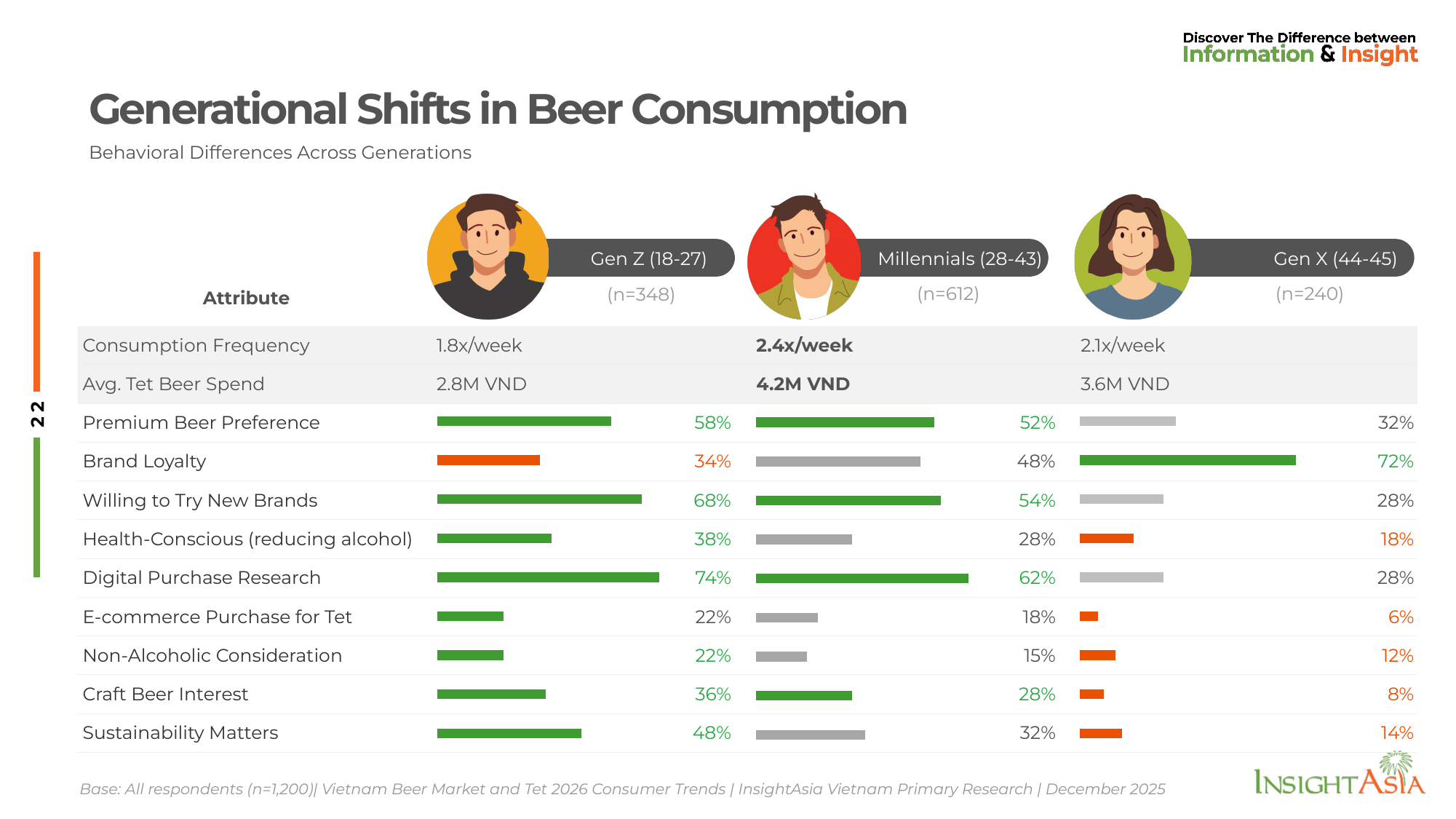

# Generational Shifts in Beer Consumption
Behavioral Differences Across Generations

Gen Z (18-27)
Millennials (28-43)
Gen X (44-45)
| Attribute |  |  |  |
| --- | --- | --- | --- |
| Consumption Frequency | 1.8x/week | 2.4x/week | 2.1x/week |
| Avg. Tet Beer Spend | 2.8M VND | 4.2M VND | 3.6M VND |
| Premium Beer Preference | 58% | 52% | 32% |
| Brand Loyalty | 34% | 48% | 72% |
| Willing to Try New Brands | 68% | 54% | 28% |
| Health-Conscious (reducing alcohol) | 38% | 28% | 18% |
| Digital Purchase Research | 74% | 62% | 28% |
| E-commerce Purchase for Tet | 22% | 18% | 6% |
| Non-Alcoholic Consideration | 22% | 15% | 12% |
| Craft Beer Interest | 36% | 28% | 8% |
| Sustainability Matters | 48% | 32% | 14% |
(n=612)
(n=240)
(n=348)

### Chart

| Category | Series 1 |
|---|---|
| Premium Beer Preference | 0.48 |
| Brand Loyalty | 0.36 |
| Willing to Try New Brands | 0.22 |
| Health-Conscious (reducing alcohol) | 0.22 |
| Digital Purchase Research | 0.74 |
| E-commerce Purchase for Tet | 0.38 |
| Non-Alcoholic Consideration | 0.68 |
| Craft Beer Interest | 0.34 |
| Sustainability Matters | 0.58 |

### Chart

| Category | Series 1 |
|---|---|
| Premium Beer Preference | 0.14 |
| Brand Loyalty | 0.08 |
| Willing to Try New Brands | 0.12 |
| Health-Conscious (reducing alcohol) | 0.06 |
| Digital Purchase Research | 0.28 |
| E-commerce Purchase for Tet | 0.18 |
| Non-Alcoholic Consideration | 0.28 |
| Craft Beer Interest | 0.72 |
| Sustainability Matters | 0.32 |

### Chart

| Category | Series 1 |
|---|---|
| Premium Beer Preference | 0.32 |
| Brand Loyalty | 0.28 |
| Willing to Try New Brands | 0.15 |
| Health-Conscious (reducing alcohol) | 0.18 |
| Digital Purchase Research | 0.62 |
| E-commerce Purchase for Tet | 0.28 |
| Non-Alcoholic Consideration | 0.54 |
| Craft Beer Interest | 0.48 |
| Sustainability Matters | 0.52 |
Base: All respondents (n=1,200)| Vietnam Beer Market and Tet 2026 Consumer Trends | InsightAsia Vietnam Primary Research | December 2025